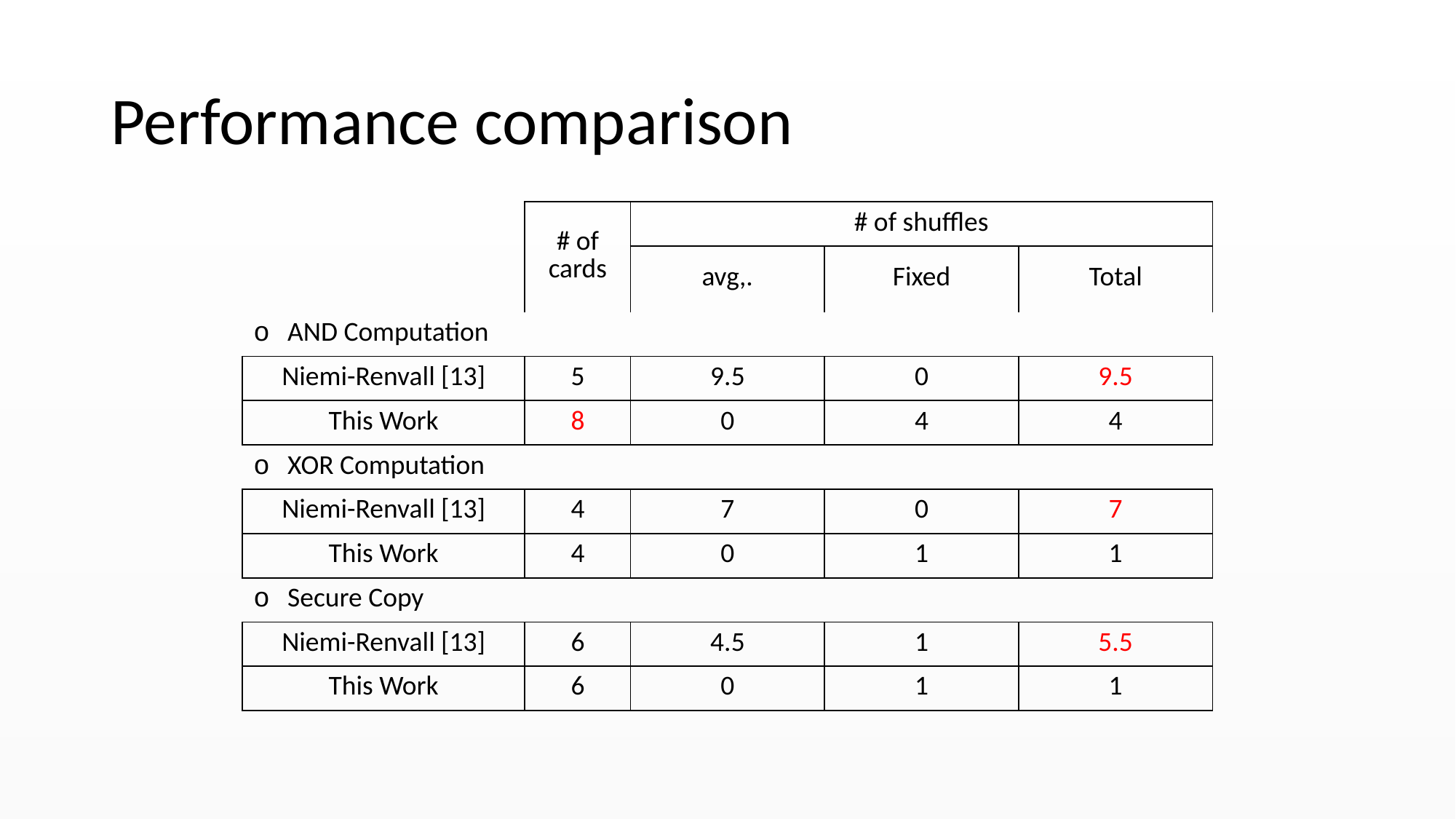

# Performance comparison
|  | # of cards | # of shuffles |  |  |
| --- | --- | --- | --- | --- |
|  |  | avg,. | Fixed | Total |
| AND Computation |  |  |  |  |
| Niemi-Renvall [13] | 5 | 9.5 | 0 | 9.5 |
| This Work | 8 | 0 | 4 | 4 |
| XOR Computation |  |  |  |  |
| Niemi-Renvall [13] | 4 | 7 | 0 | 7 |
| This Work | 4 | 0 | 1 | 1 |
| Secure Copy |  |  |  |  |
| Niemi-Renvall [13] | 6 | 4.5 | 1 | 5.5 |
| This Work | 6 | 0 | 1 | 1 |